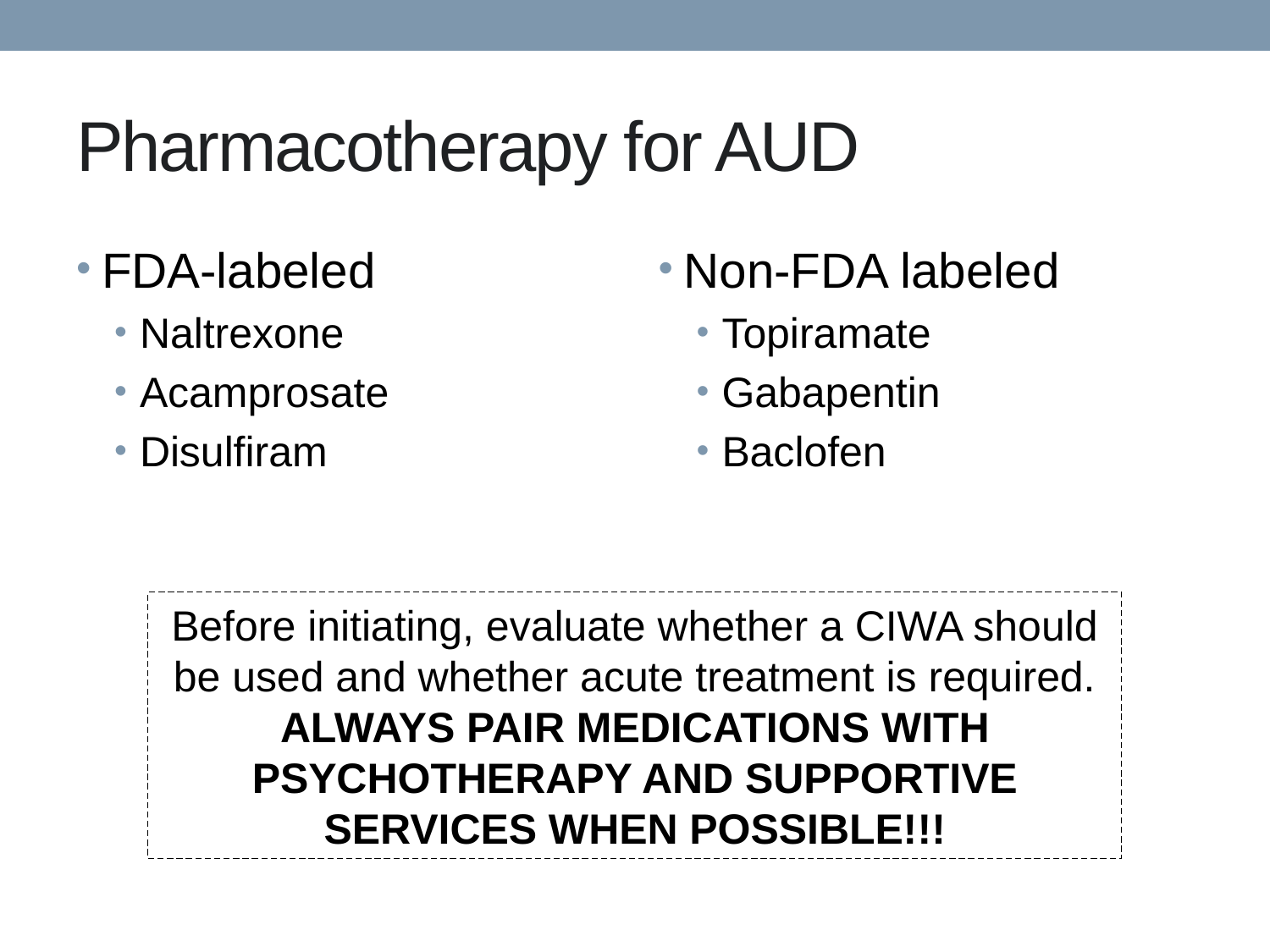

# Pharmacotherapy for AUD
FDA-labeled
Naltrexone
Acamprosate
Disulfiram

Non-FDA labeled
Topiramate
Gabapentin
Baclofen

Before initiating, evaluate whether a CIWA should be used and whether acute treatment is required.
ALWAYS PAIR MEDICATIONS WITH PSYCHOTHERAPY AND SUPPORTIVE SERVICES WHEN POSSIBLE!!!